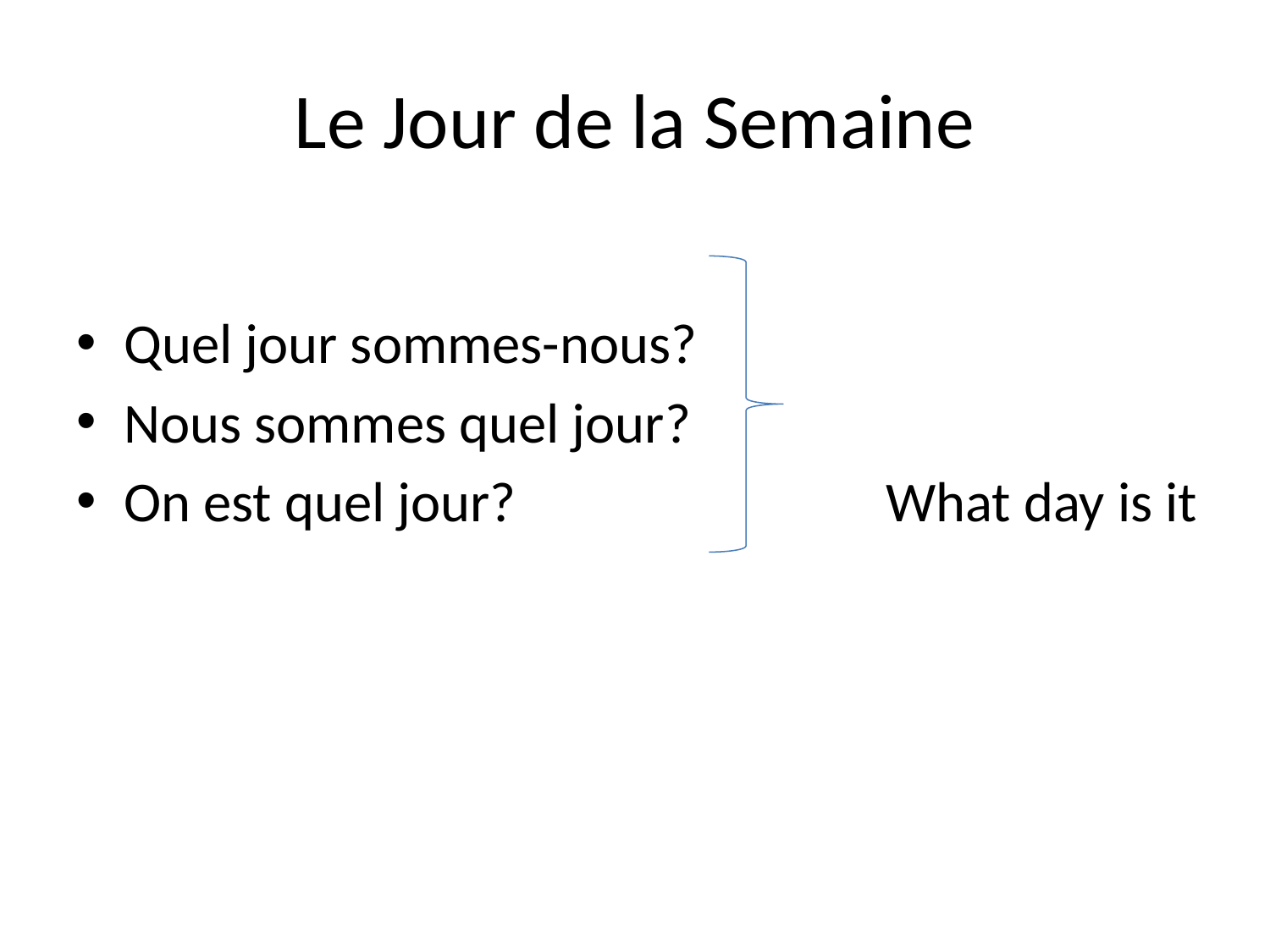

# Le Jour de la Semaine

Quel jour sommes-nous?
Nous sommes quel jour?
On est quel jour?			What day is it